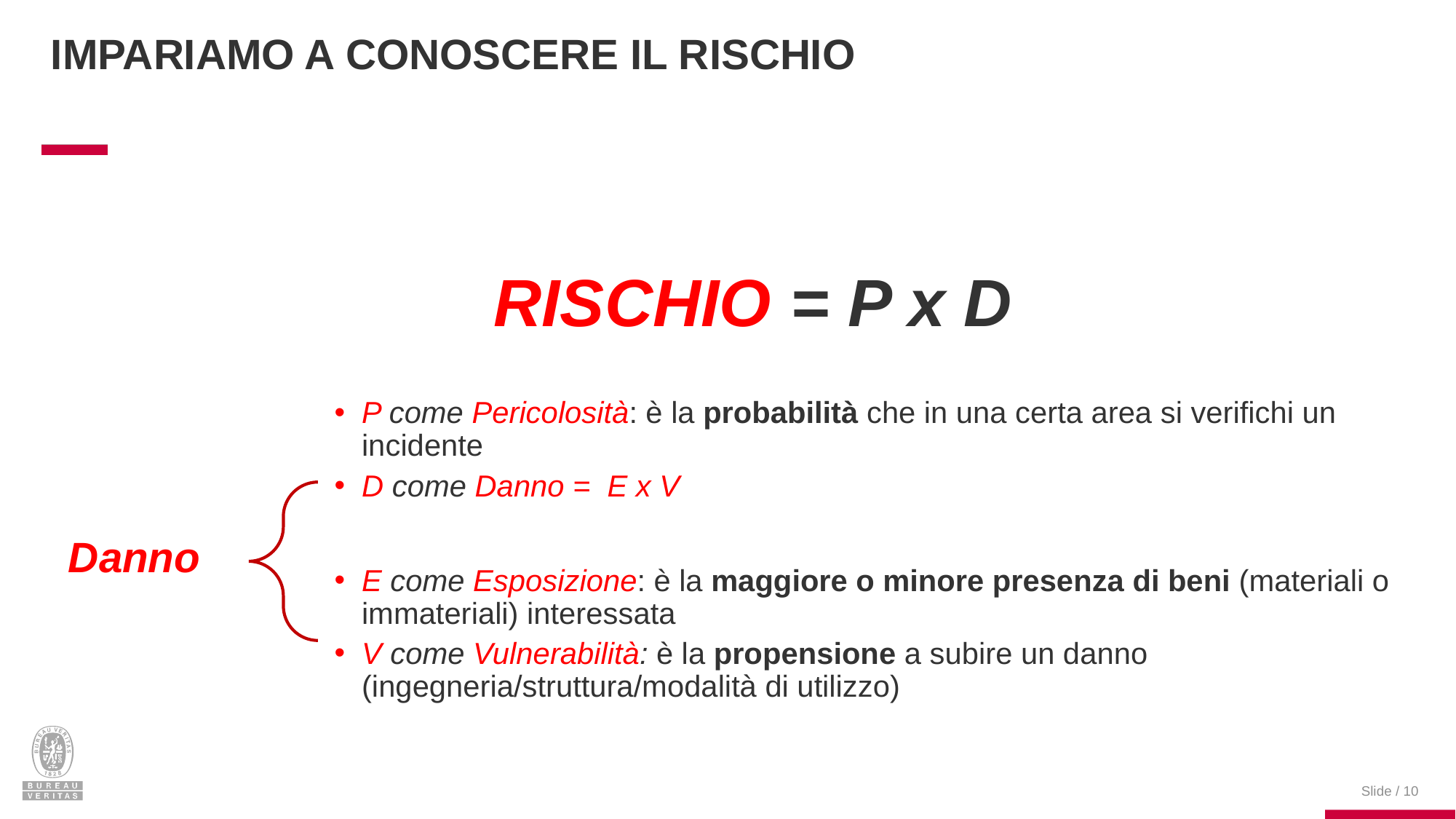

# IMPARIAMO A CONOSCERE IL RISCHIO

RISCHIO = P x D

P come Pericolosità: è la probabilità che in una certa area si verifichi un incidente
D come Danno =  E x V

E come Esposizione: è la maggiore o minore presenza di beni (materiali o immateriali) interessata
V come Vulnerabilità: è la propensione a subire un danno (ingegneria/struttura/modalità di utilizzo)

Danno
Slide / 10